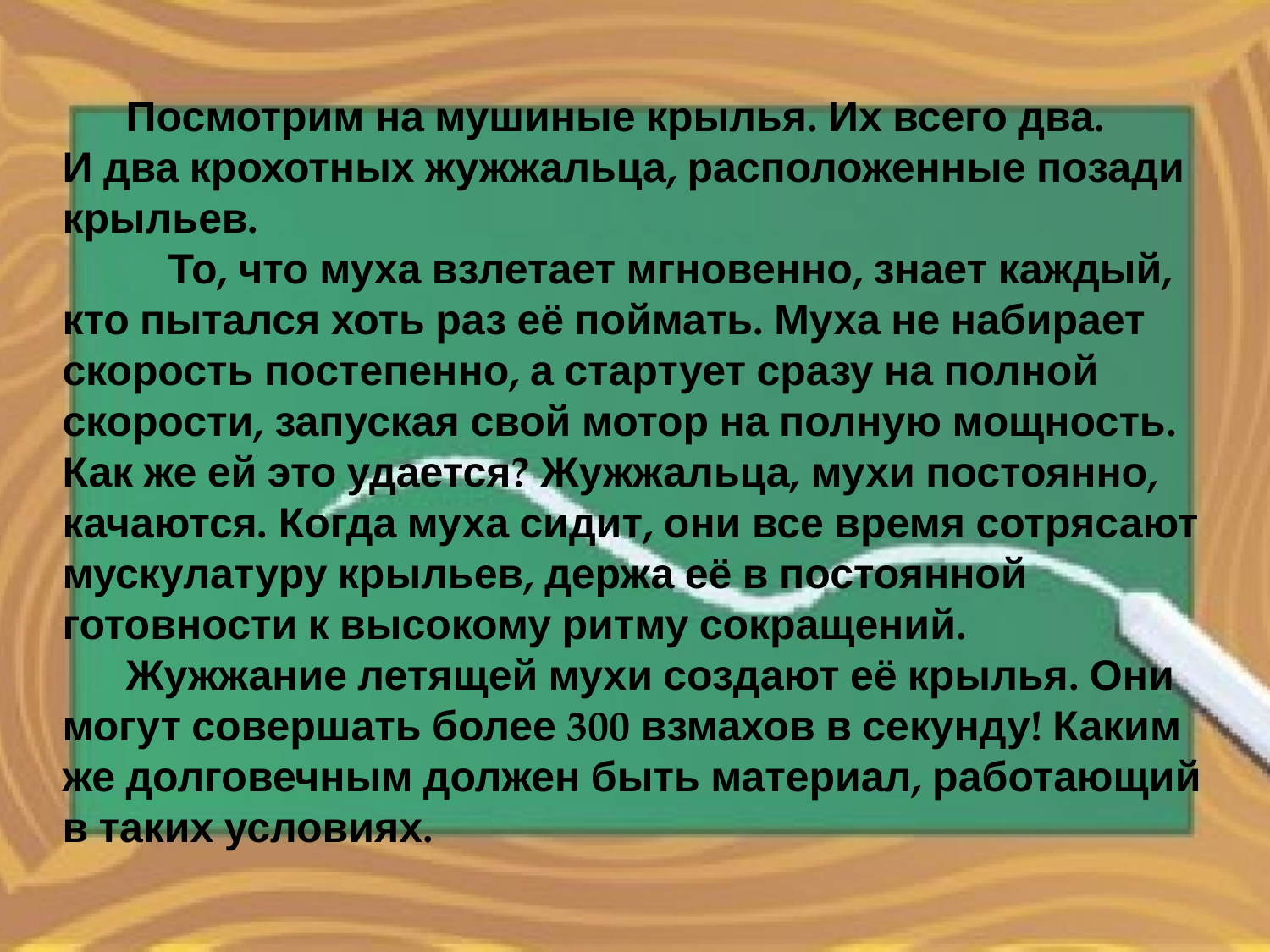

Посмотрим на мушиные крылья. Их всего два.
И два крохотных жужжальца, расположенные позади крыльев.
          То, что муха взлетает мгновенно, знает каждый, кто пытался хоть раз её поймать. Муха не набирает скорость постепенно, а стартует сразу на полной скорости, запуская свой мотор на полную мощность. Как же ей это удается? Жужжальца, мухи постоянно, качаются. Когда муха сидит, они все время сотрясают мускулатуру крыльев, держа её в постоянной готовности к высокому ритму сокращений.
      Жужжание летящей мухи создают её крылья. Они могут совершать более 300 взмахов в секунду! Каким же долговечным должен быть материал, работающий в таких условиях.